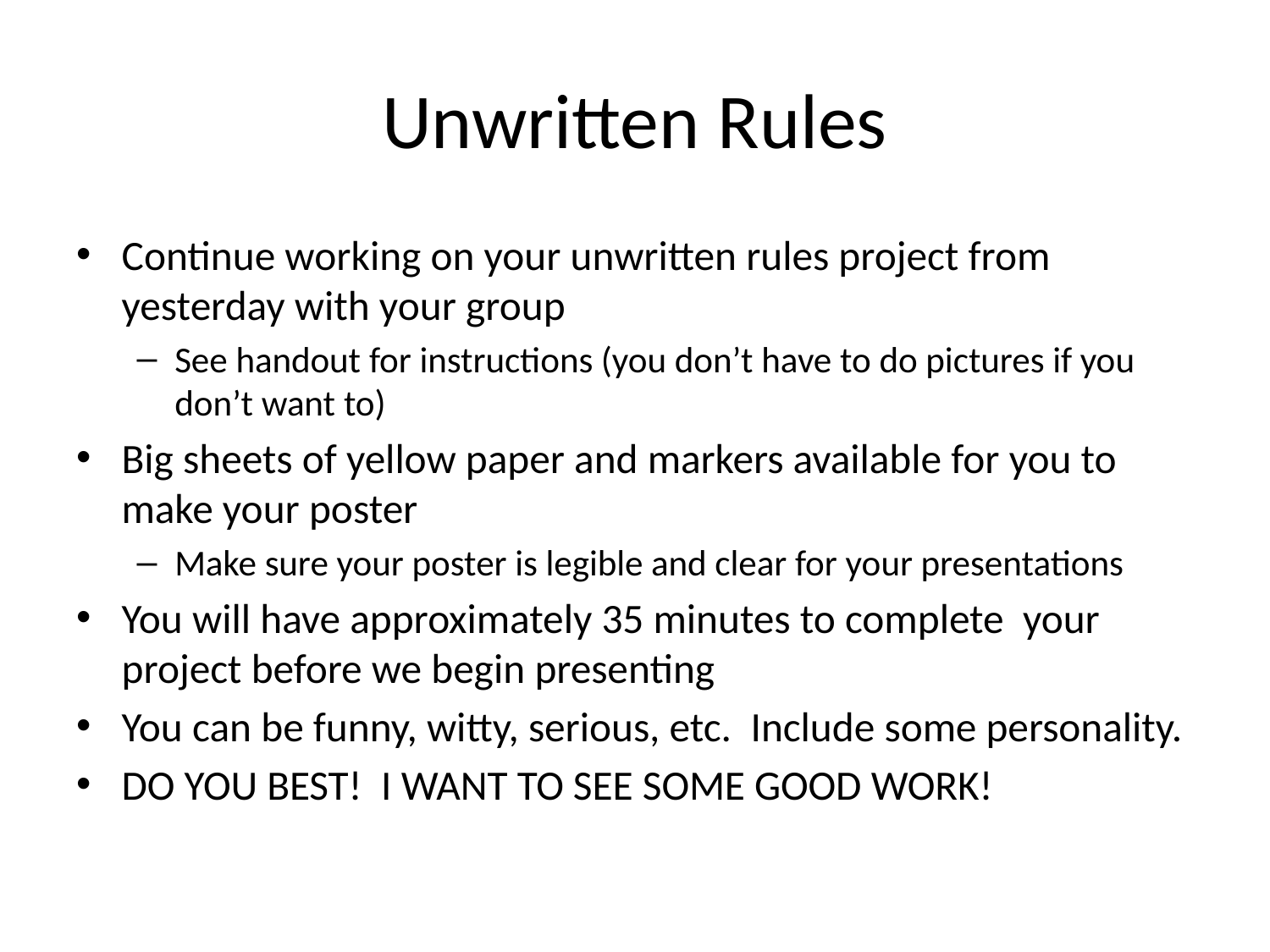

# Unwritten Rules
Continue working on your unwritten rules project from yesterday with your group
See handout for instructions (you don’t have to do pictures if you don’t want to)
Big sheets of yellow paper and markers available for you to make your poster
Make sure your poster is legible and clear for your presentations
You will have approximately 35 minutes to complete  your project before we begin presenting
You can be funny, witty, serious, etc.  Include some personality.
DO YOU BEST!  I WANT TO SEE SOME GOOD WORK!